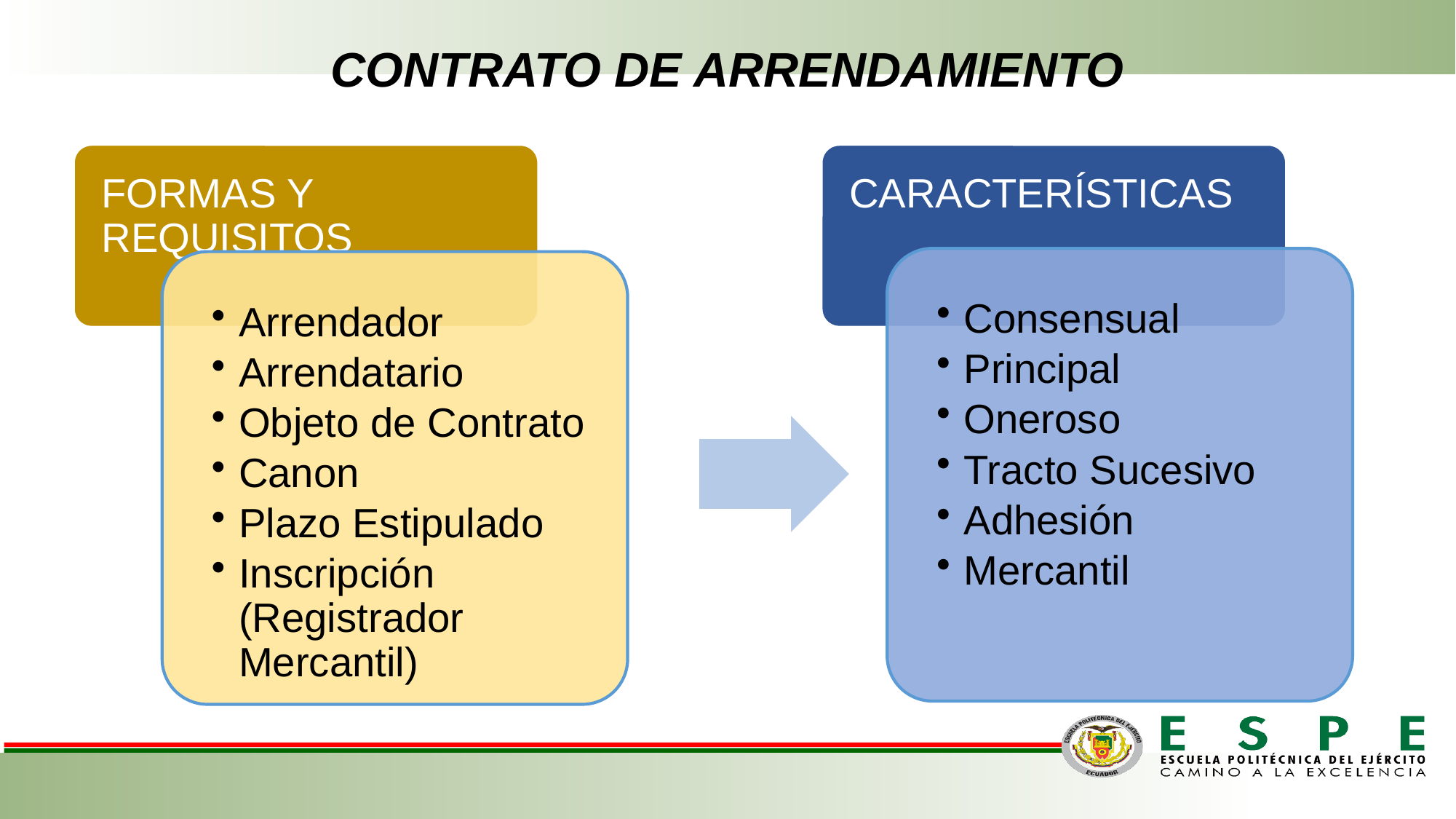

# CONTRATO DE ARRENDAMIENTO
FORMAS Y REQUISITOS
Arrendador
Arrendatario
Objeto de Contrato
Canon
Plazo Estipulado
Inscripción (Registrador Mercantil)

CARACTERÍSTICAS
Consensual
Principal
Oneroso
Tracto Sucesivo
Adhesión
Mercantil